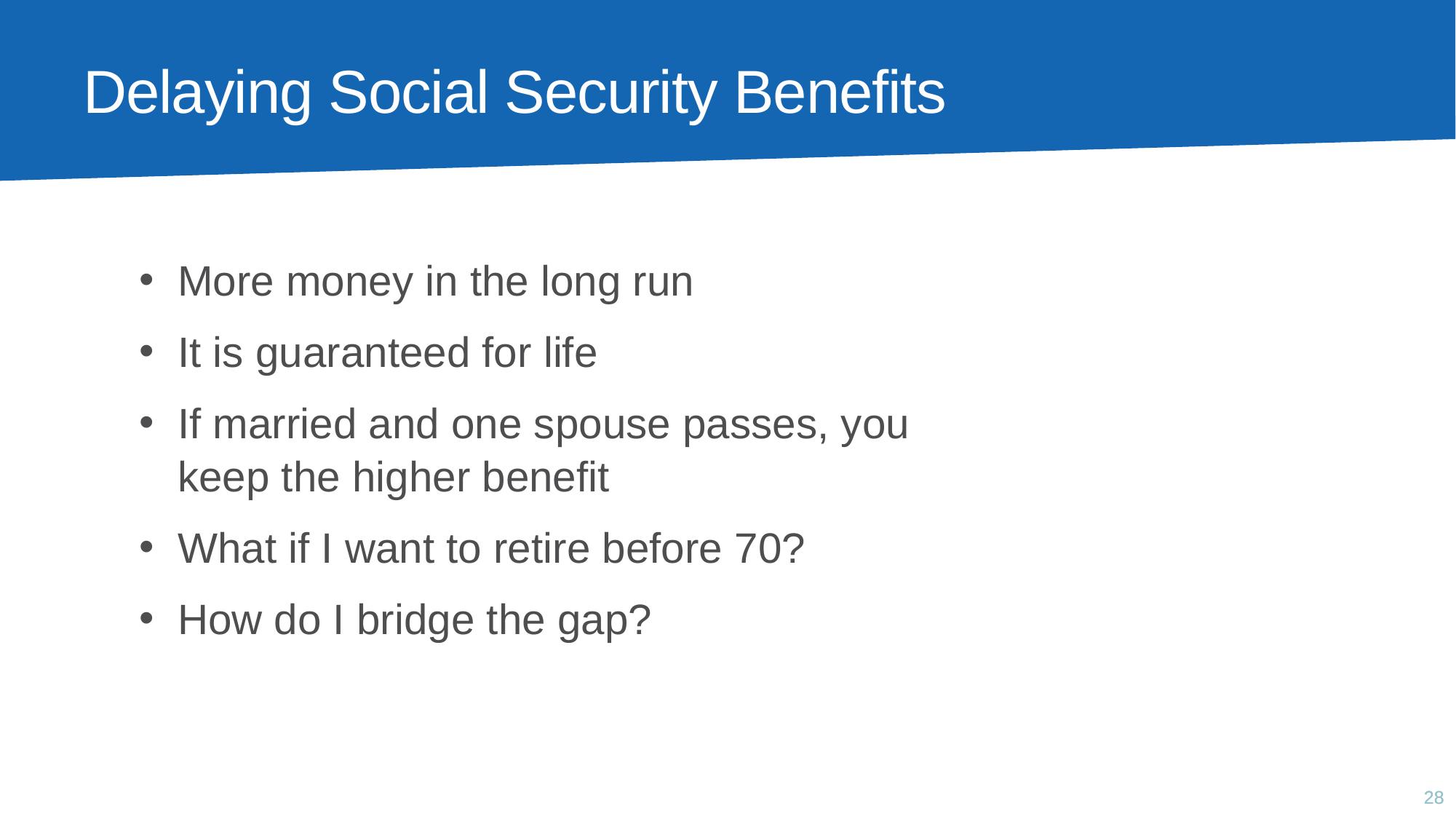

# Delaying Social Security Benefits
More money in the long run
It is guaranteed for life
If married and one spouse passes, you keep the higher benefit
What if I want to retire before 70?
How do I bridge the gap?